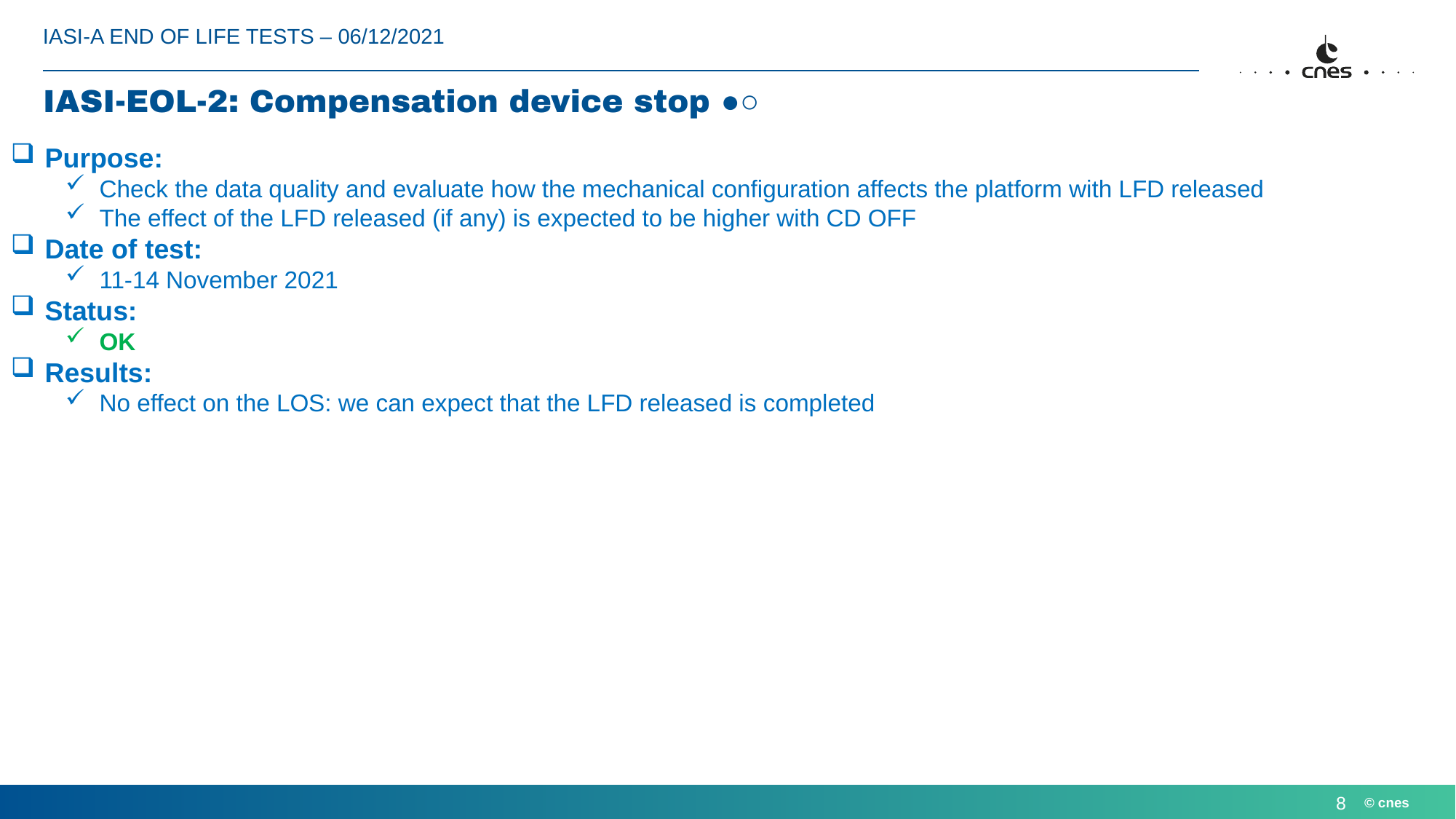

IASI-A End of life tests – 06/12/2021
# IASI-EOL-2: Compensation device stop ●○
Purpose:
Check the data quality and evaluate how the mechanical configuration affects the platform with LFD released
The effect of the LFD released (if any) is expected to be higher with CD OFF
Date of test:
11-14 November 2021
Status:
OK
Results:
No effect on the LOS: we can expect that the LFD released is completed

8